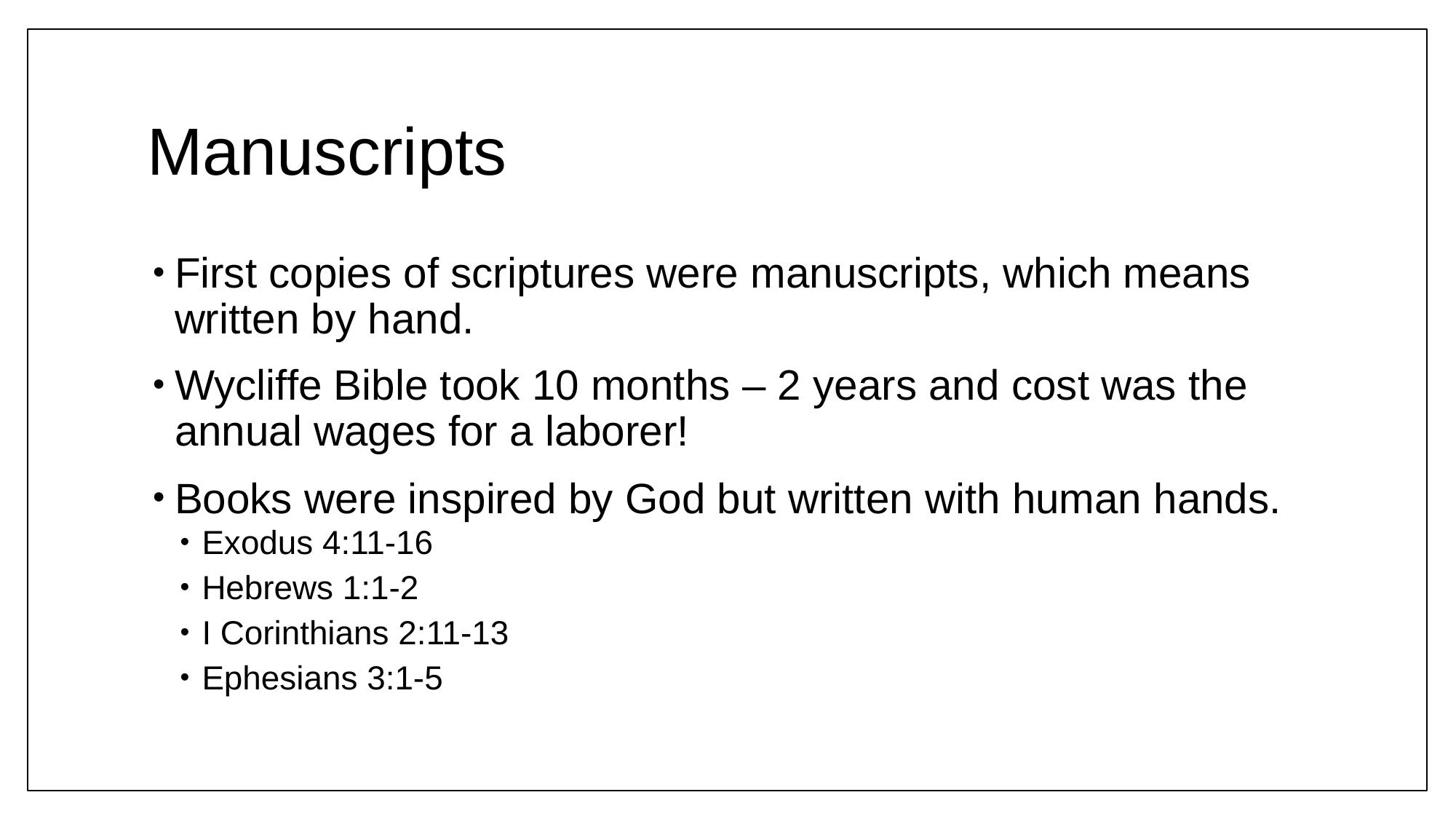

# Manuscripts
First copies of scriptures were manuscripts, which means written by hand.
Wycliffe Bible took 10 months – 2 years and cost was the annual wages for a laborer!
Books were inspired by God but written with human hands.
Exodus 4:11-16
Hebrews 1:1-2
I Corinthians 2:11-13
Ephesians 3:1-5